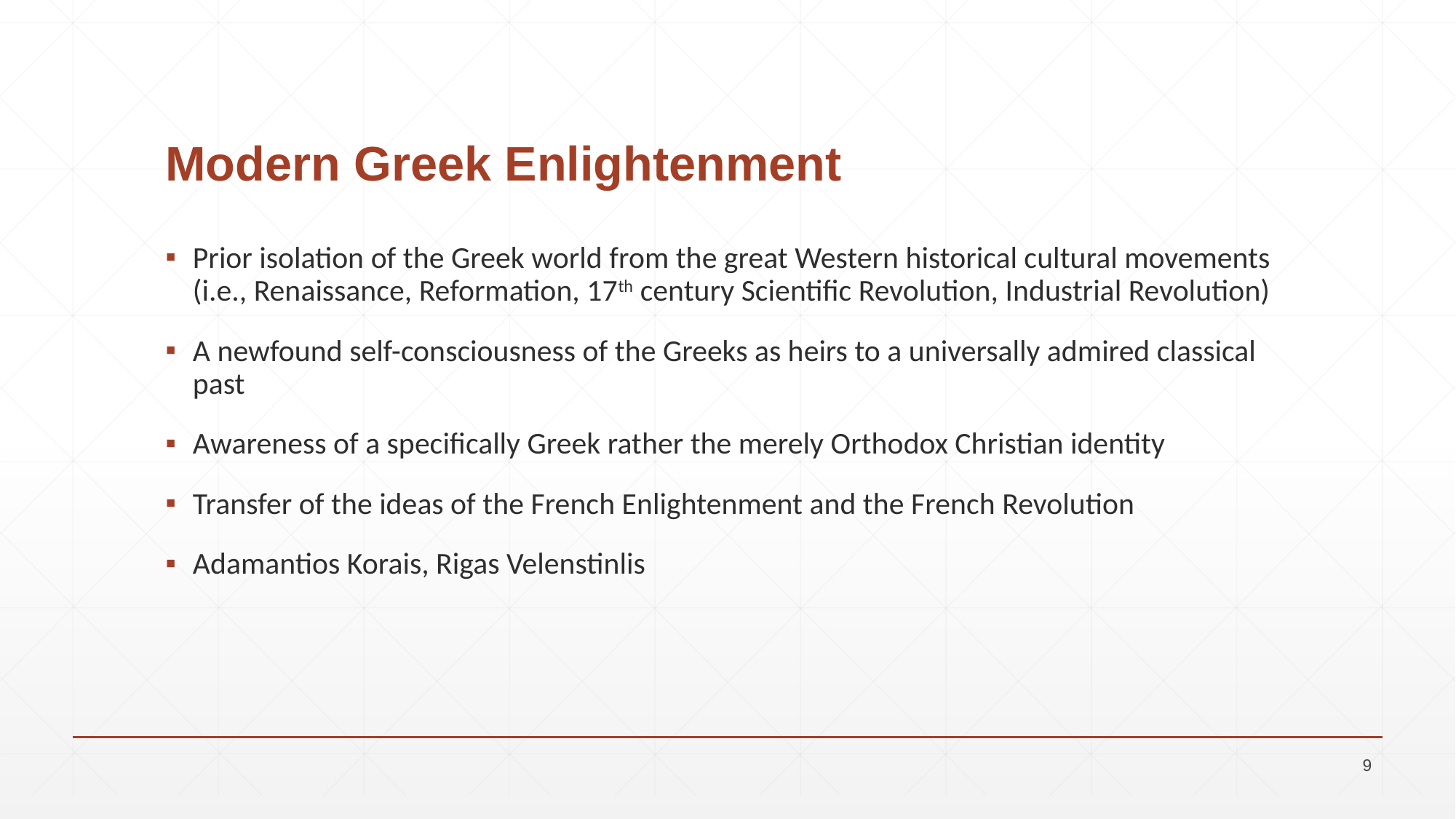

# Modern Greek Enlightenment
Prior isolation of the Greek world from the great Western historical cultural movements (i.e., Renaissance, Reformation, 17th century Scientific Revolution, Industrial Revolution)
A newfound self-consciousness of the Greeks as heirs to a universally admired classical past
Awareness of a specifically Greek rather the merely Orthodox Christian identity
Transfer of the ideas of the French Enlightenment and the French Revolution
Adamantios Korais, Rigas Velenstinlis

9